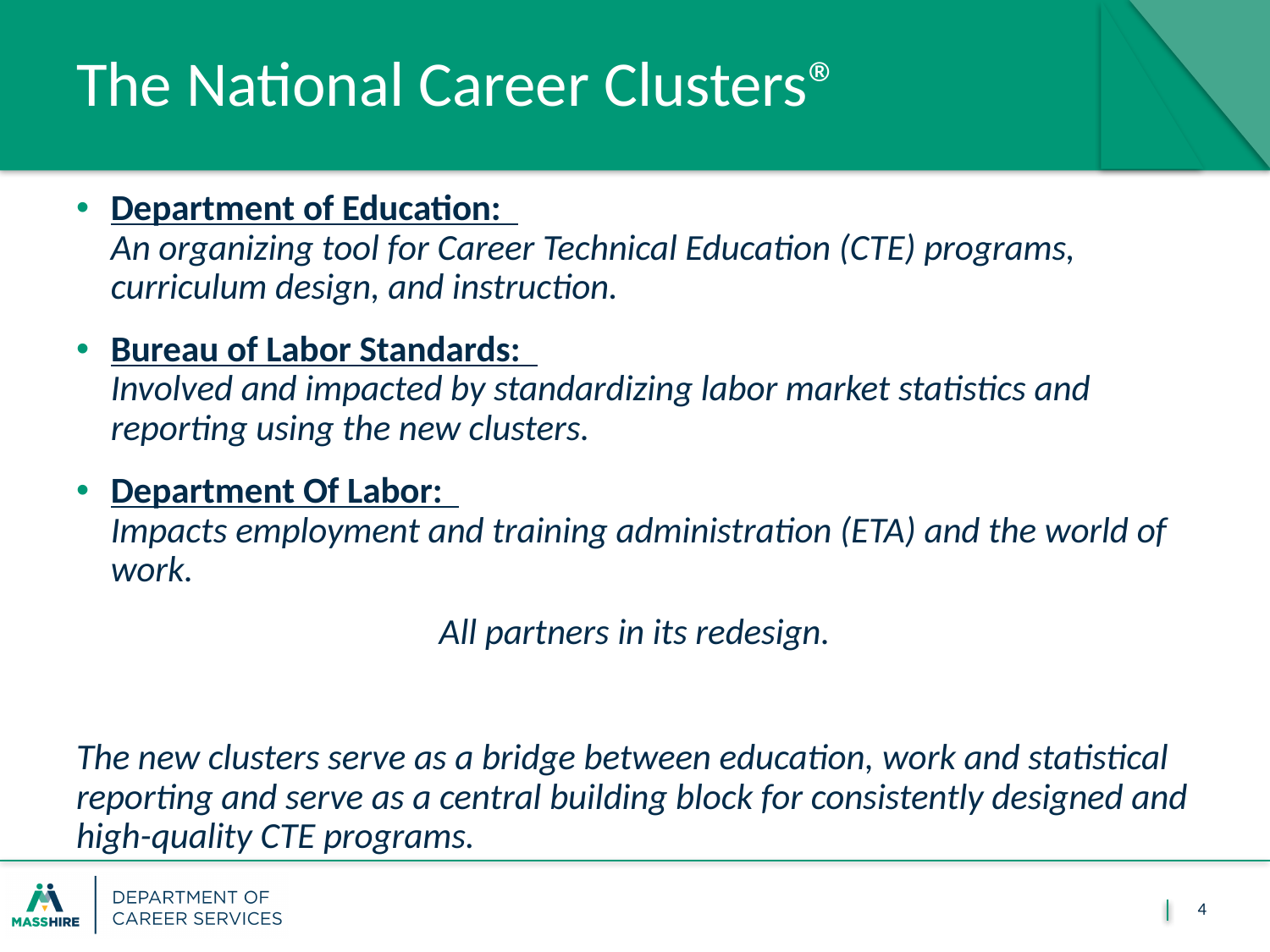

# The National Career Clusters®
Department of Education:
An organizing tool for Career Technical Education (CTE) programs, curriculum design, and instruction.
Bureau of Labor Standards:
Involved and impacted by standardizing labor market statistics and reporting using the new clusters.
Department Of Labor:
Impacts employment and training administration (ETA) and the world of work.
All partners in its redesign.

The new clusters serve as a bridge between education, work and statistical reporting and serve as a central building block for consistently designed and high-quality CTE programs.

4